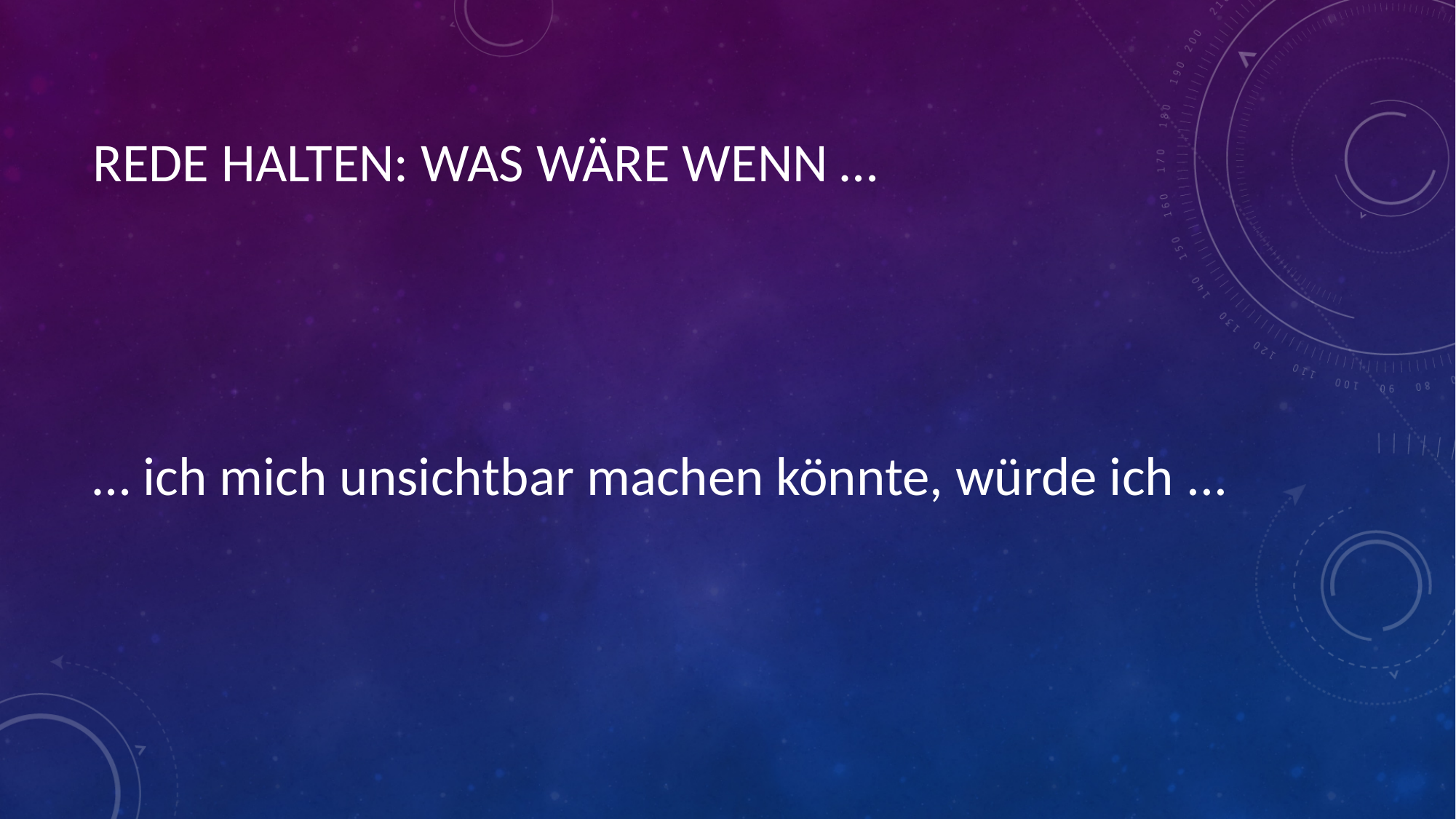

# Rede halten: Was wäre wenn …
… ich mich unsichtbar machen könnte, würde ich ...